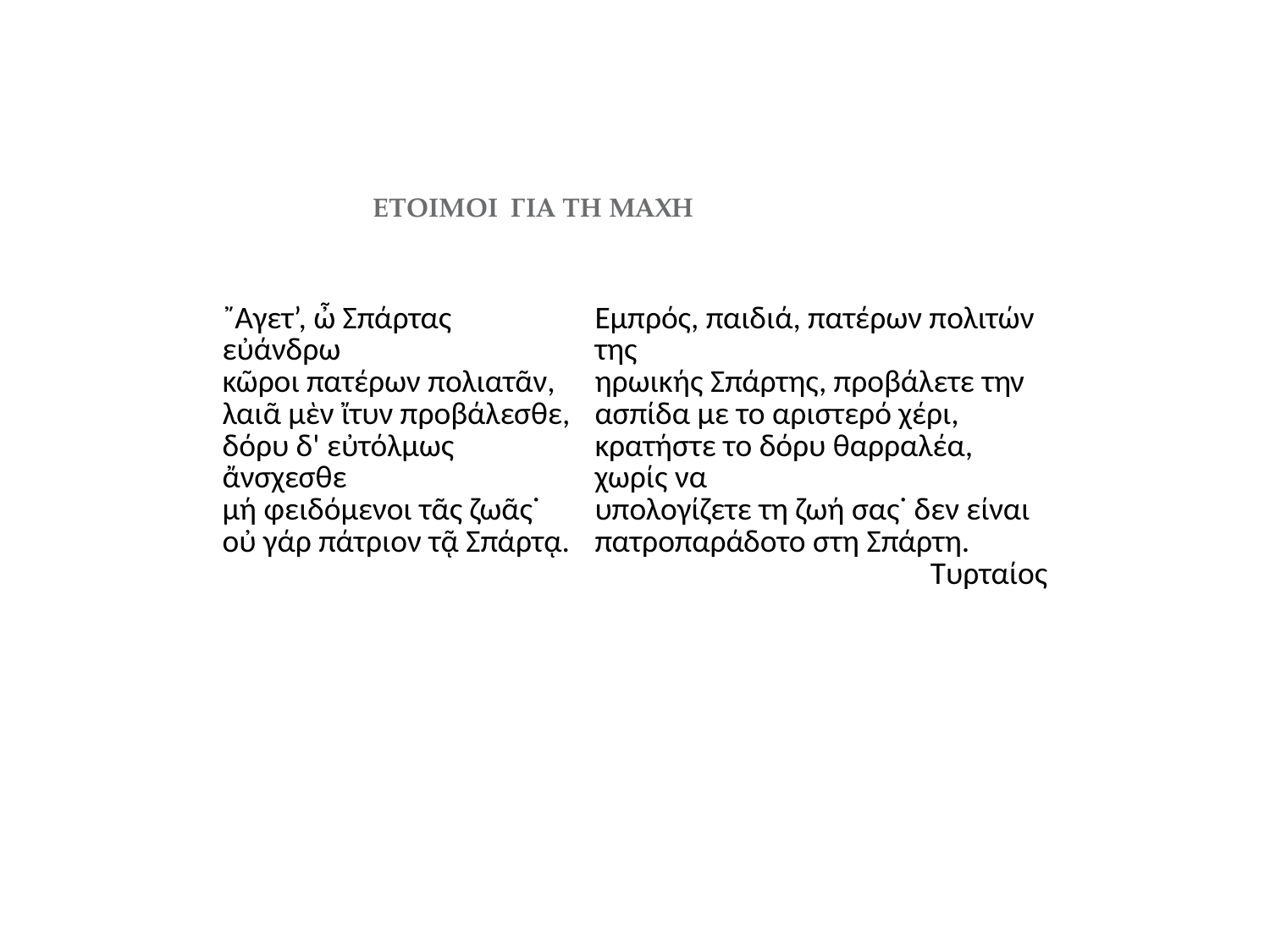

ΕΤΟΙΜΟΙ  ΓΙΑ ΤΗ ΜΑΧΗ

| ῎Aγετ’, ὦ Σπάρτας εὐάνδρω κῶροι πατέρων πολιατᾶν, λαιᾶ μὲν ἴτυν προβάλεσθε, δόρυ δ' εὐτόλμως ἄνσχεσθε μή φειδόμενοι τᾶς ζωᾶς˙ οὐ γάρ πάτριον τᾷ Σπάρτᾳ. | Εμπρός, παιδιά, πατέρων πολιτών της ηρωικής Σπάρτης, προβάλετε την ασπίδα με το αριστερό χέρι, κρατήστε το δόρυ θαρραλέα, χωρίς να υπολογίζετε τη ζωή σας˙ δεν είναι πατροπαράδοτο στη Σπάρτη. Τυρταίος |
| --- | --- |